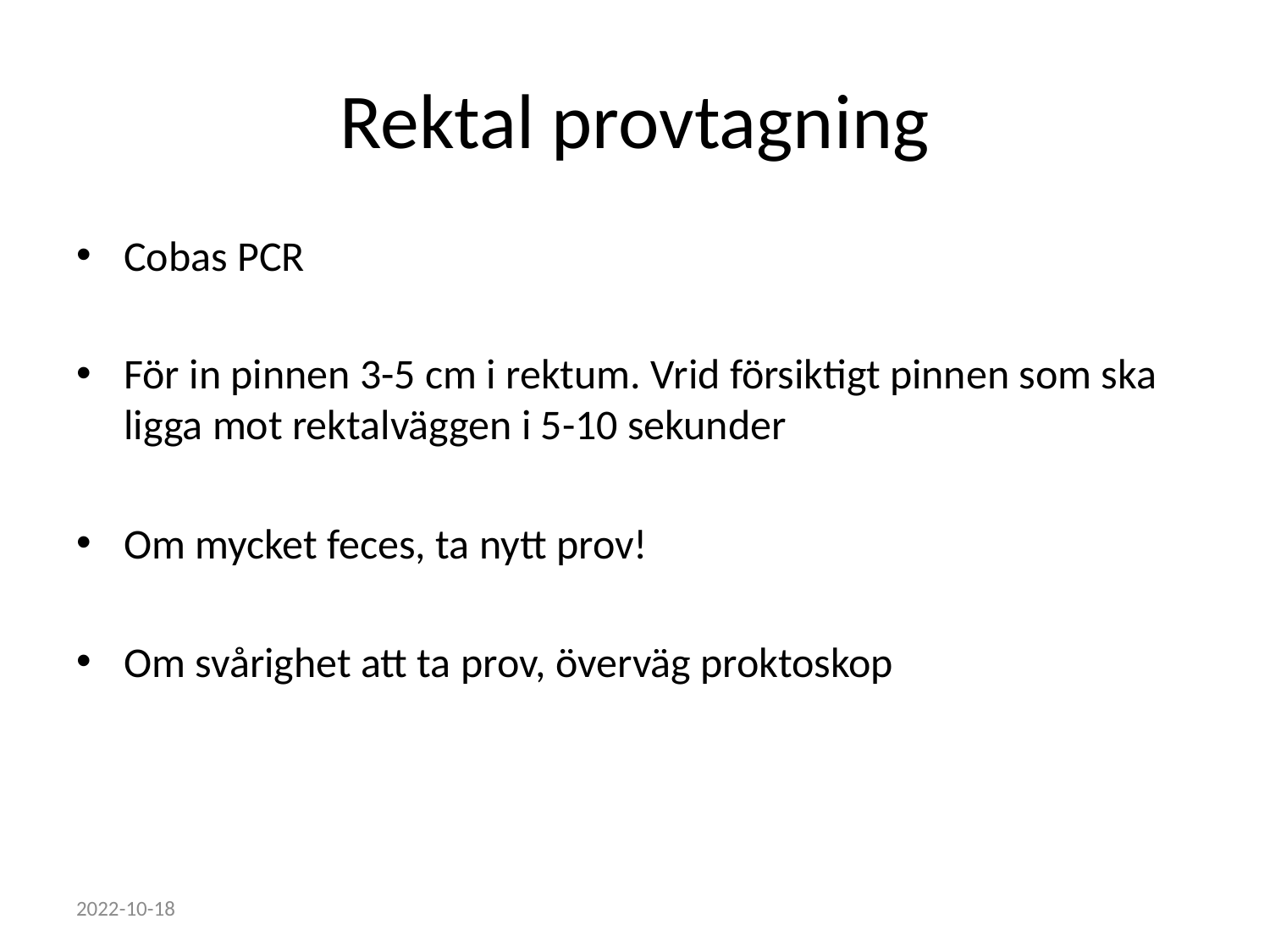

# Rektal provtagning
Cobas PCR

För in pinnen 3-5 cm i rektum. Vrid försiktigt pinnen som ska ligga mot rektalväggen i 5-10 sekunder

Om mycket feces, ta nytt prov!

Om svårighet att ta prov, överväg proktoskop
2022-10-18